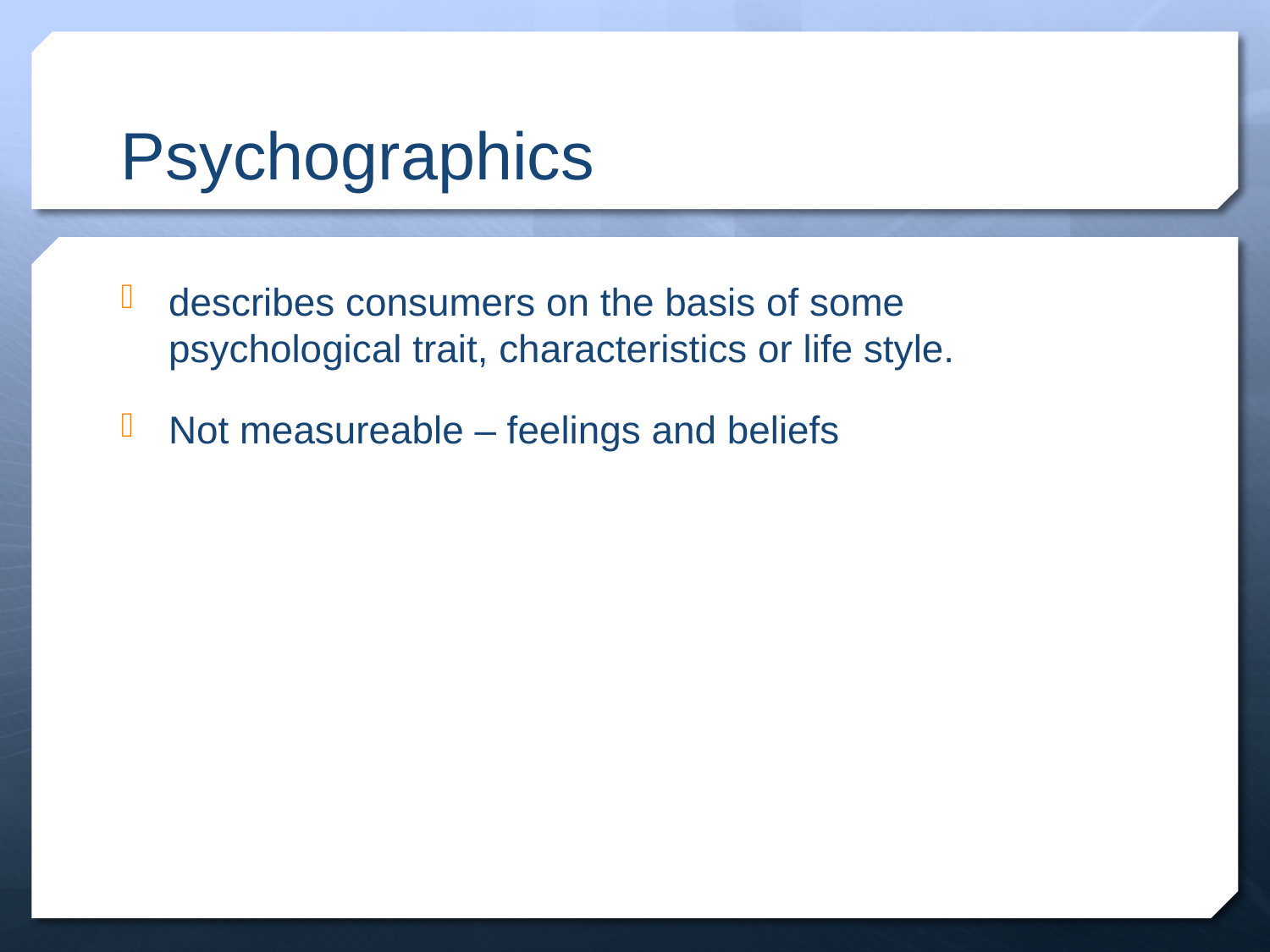

# Psychographics
describes consumers on the basis of some psychological trait, characteristics or life style.
Not measureable – feelings and beliefs